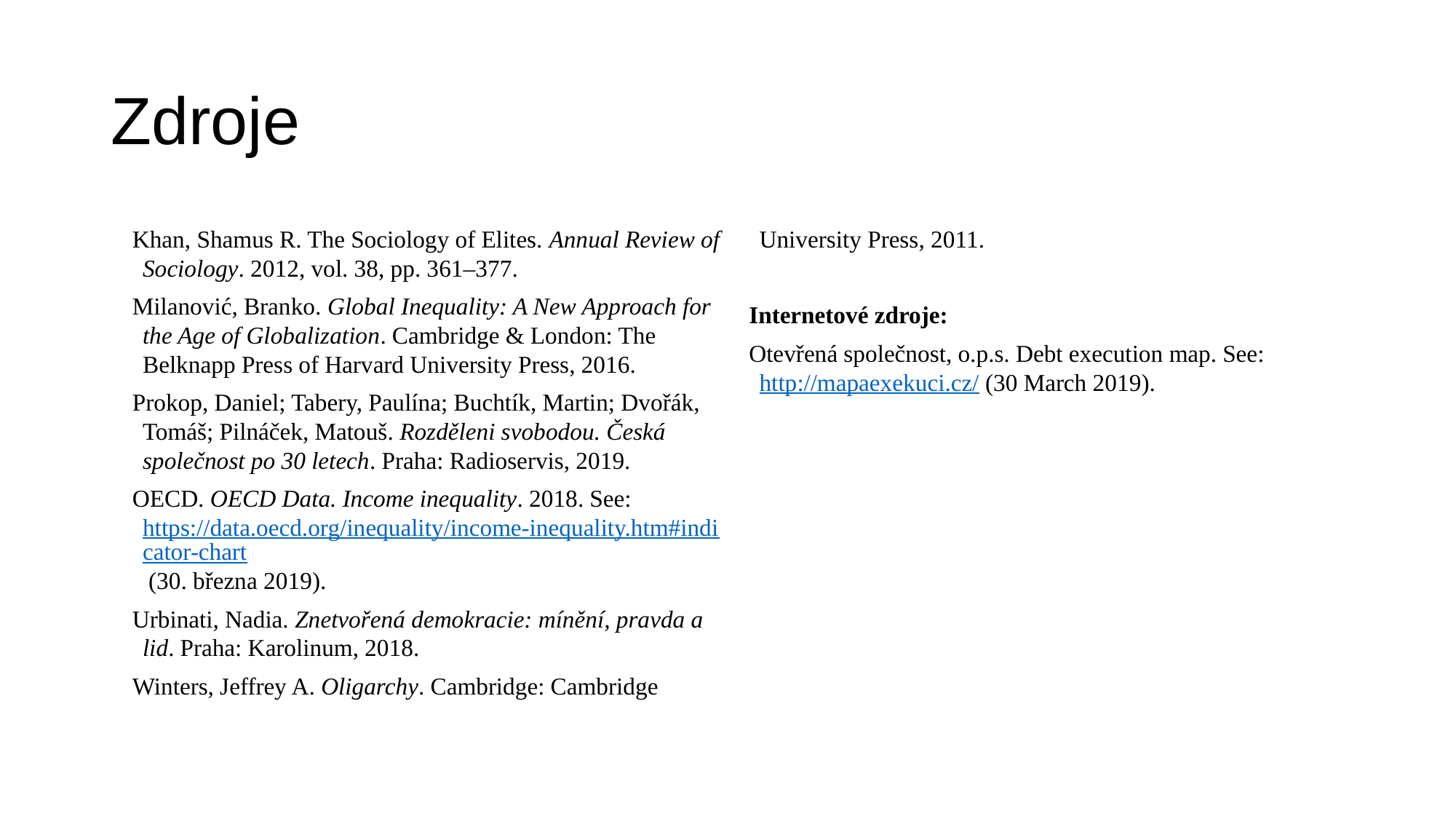

# Zdroje
Khan, Shamus R. The Sociology of Elites. Annual Review of Sociology. 2012, vol. 38, pp. 361–377.
Milanović, Branko. Global Inequality: A New Approach for the Age of Globalization. Cambridge & London: The Belknapp Press of Harvard University Press, 2016.
Prokop, Daniel; Tabery, Paulína; Buchtík, Martin; Dvořák, Tomáš; Pilnáček, Matouš. Rozděleni svobodou. Česká společnost po 30 letech. Praha: Radioservis, 2019.
OECD. OECD Data. Income inequality. 2018. See: https://data.oecd.org/inequality/income-inequality.htm#indicator-chart (30. března 2019).
Urbinati, Nadia. Znetvořená demokracie: mínění, pravda a lid. Praha: Karolinum, 2018.
Winters, Jeffrey A. Oligarchy. Cambridge: Cambridge University Press, 2011.

Internetové zdroje:
Otevřená společnost, o.p.s. Debt execution map. See: http://mapaexekuci.cz/ (30 March 2019).